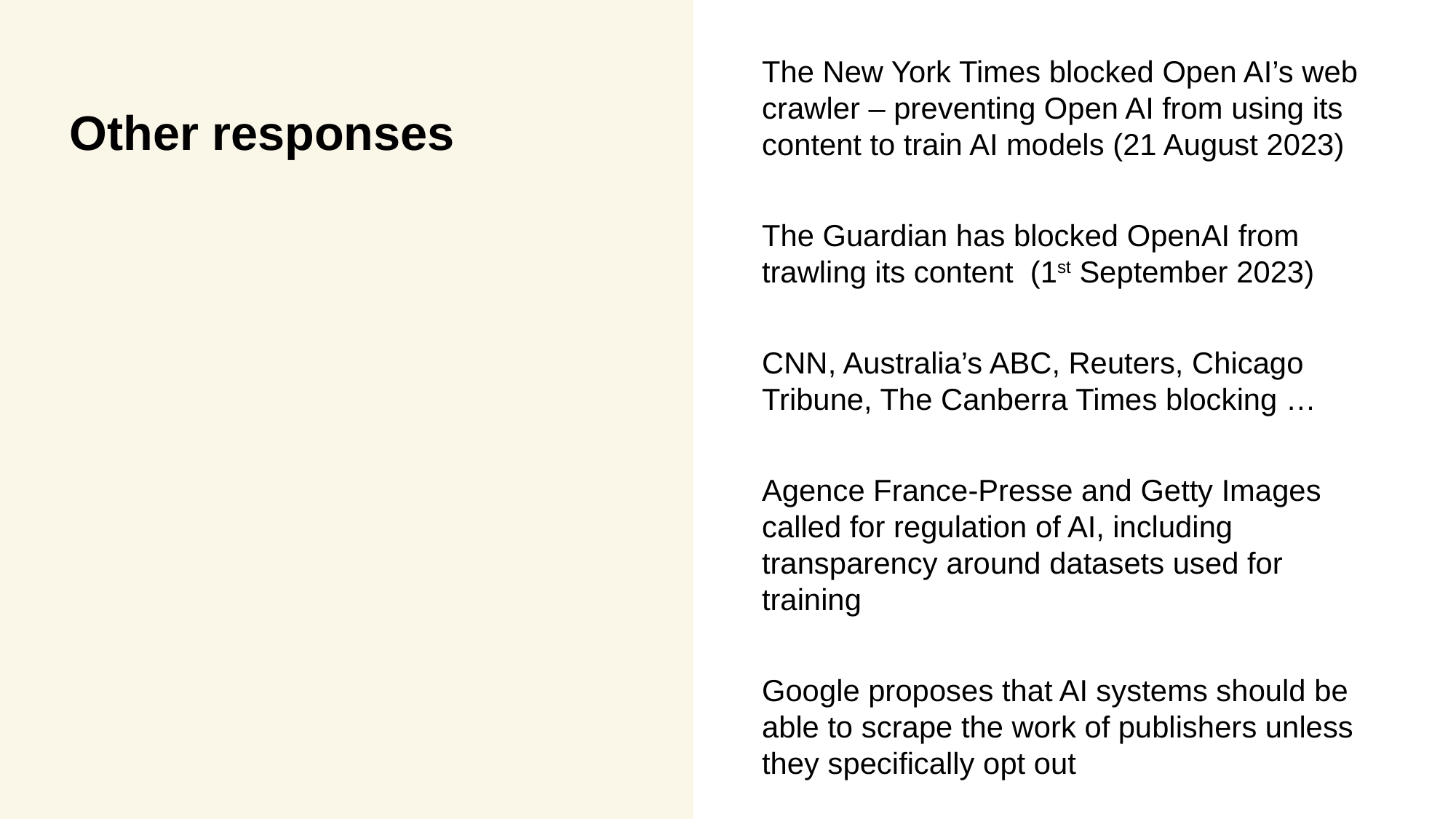

The New York Times blocked Open AI’s web crawler – preventing Open AI from using its content to train AI models (21 August 2023)

The Guardian has blocked OpenAI from trawling its content  (1st September 2023)

CNN, Australia’s ABC, Reuters, Chicago Tribune, The Canberra Times blocking …

Agence France-Presse and Getty Images called for regulation of AI, including transparency around datasets used for training

Google proposes that AI systems should be able to scrape the work of publishers unless they specifically opt out

# Other responses